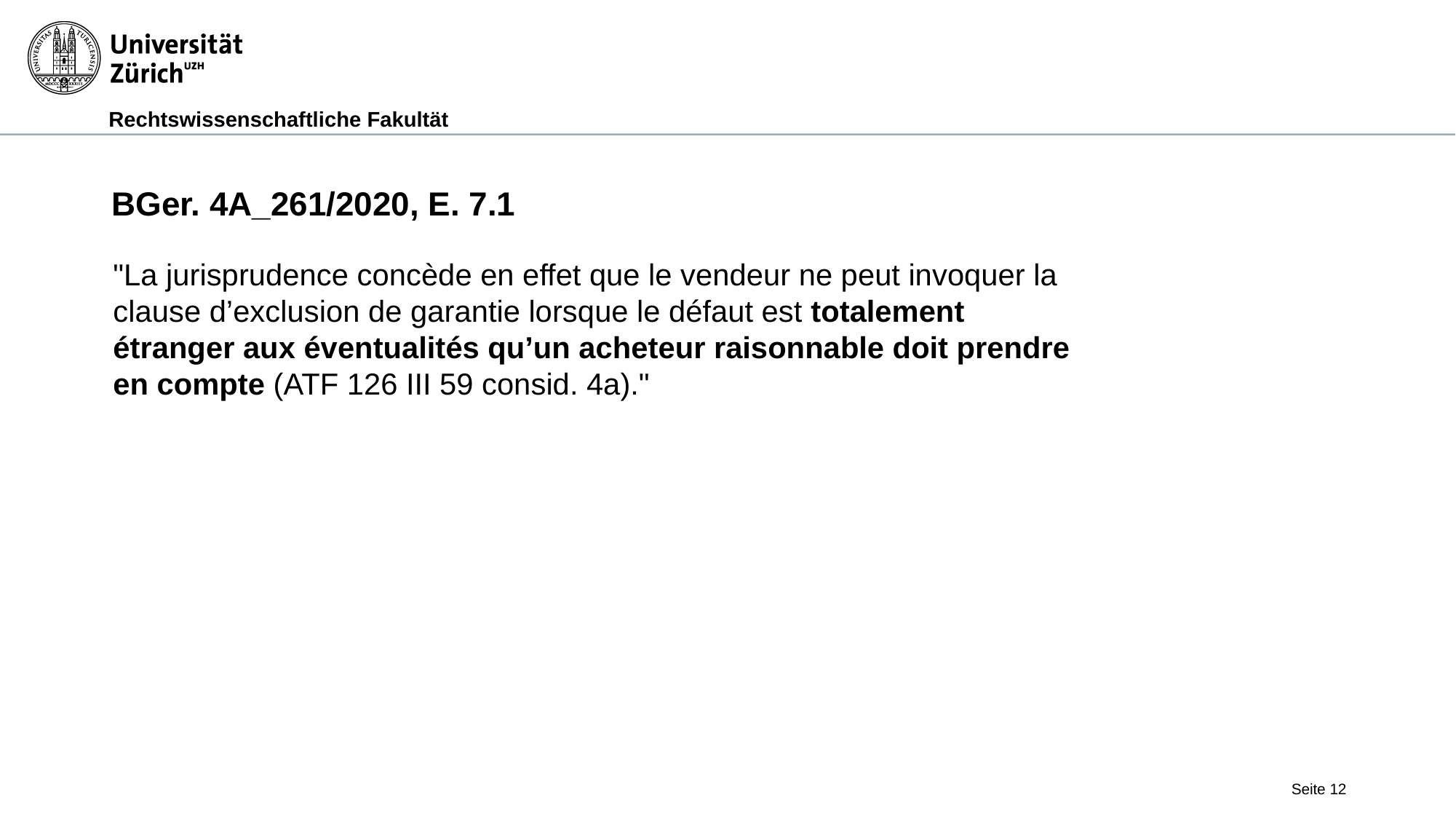

BGer. 4A_261/2020, E. 7.1

"La jurisprudence concède en effet que le vendeur ne peut invoquer la clause d’exclusion de garantie lorsque le défaut est totalement étranger aux éventualités qu’un acheteur raisonnable doit prendre en compte (ATF 126 III 59 consid. 4a)."

Seite 12